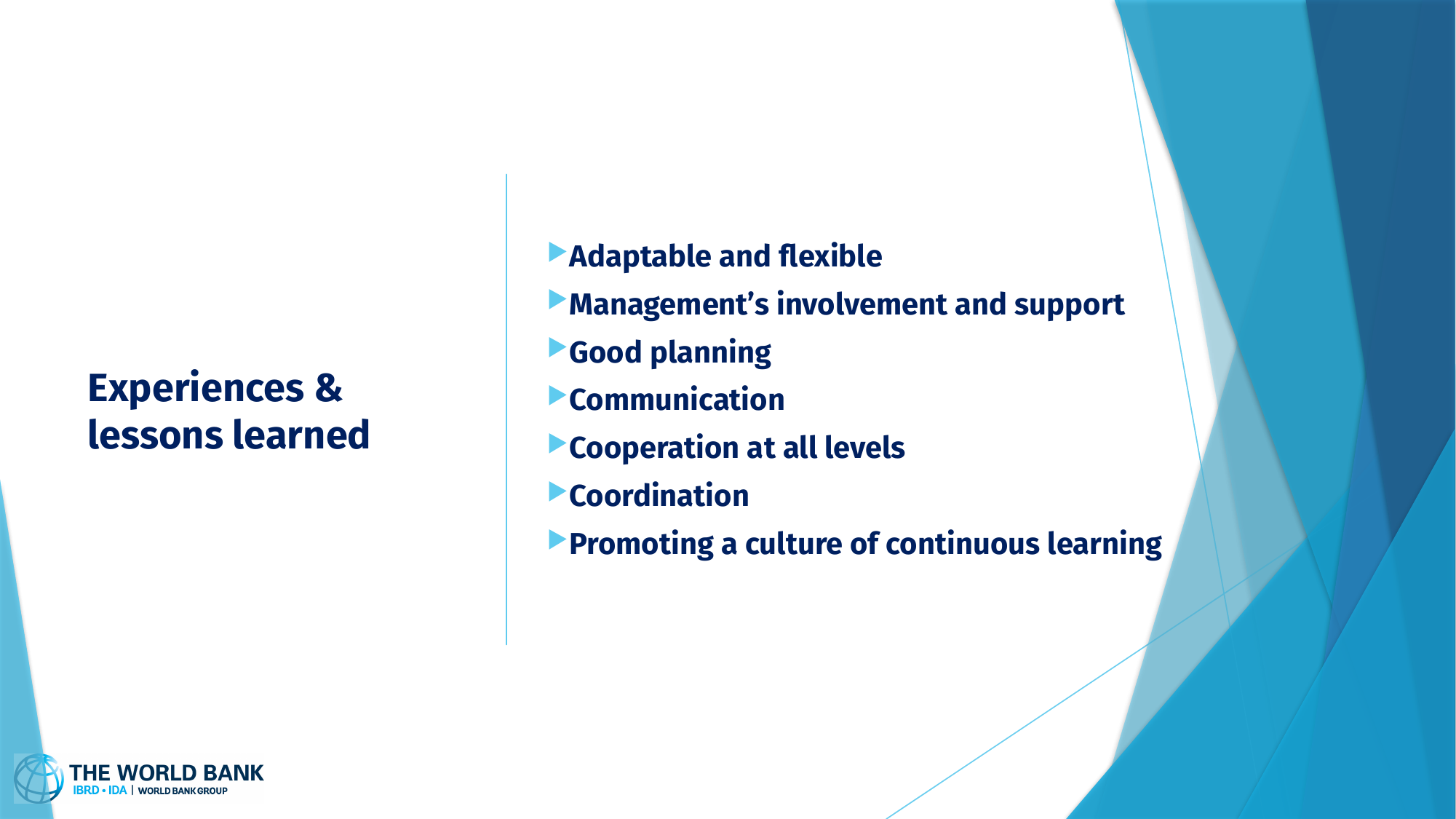

Adaptable and flexible
Management’s involvement and support
Good planning
Communication
Cooperation at all levels
Coordination
Promoting a culture of continuous learning
# Experiences & lessons learned